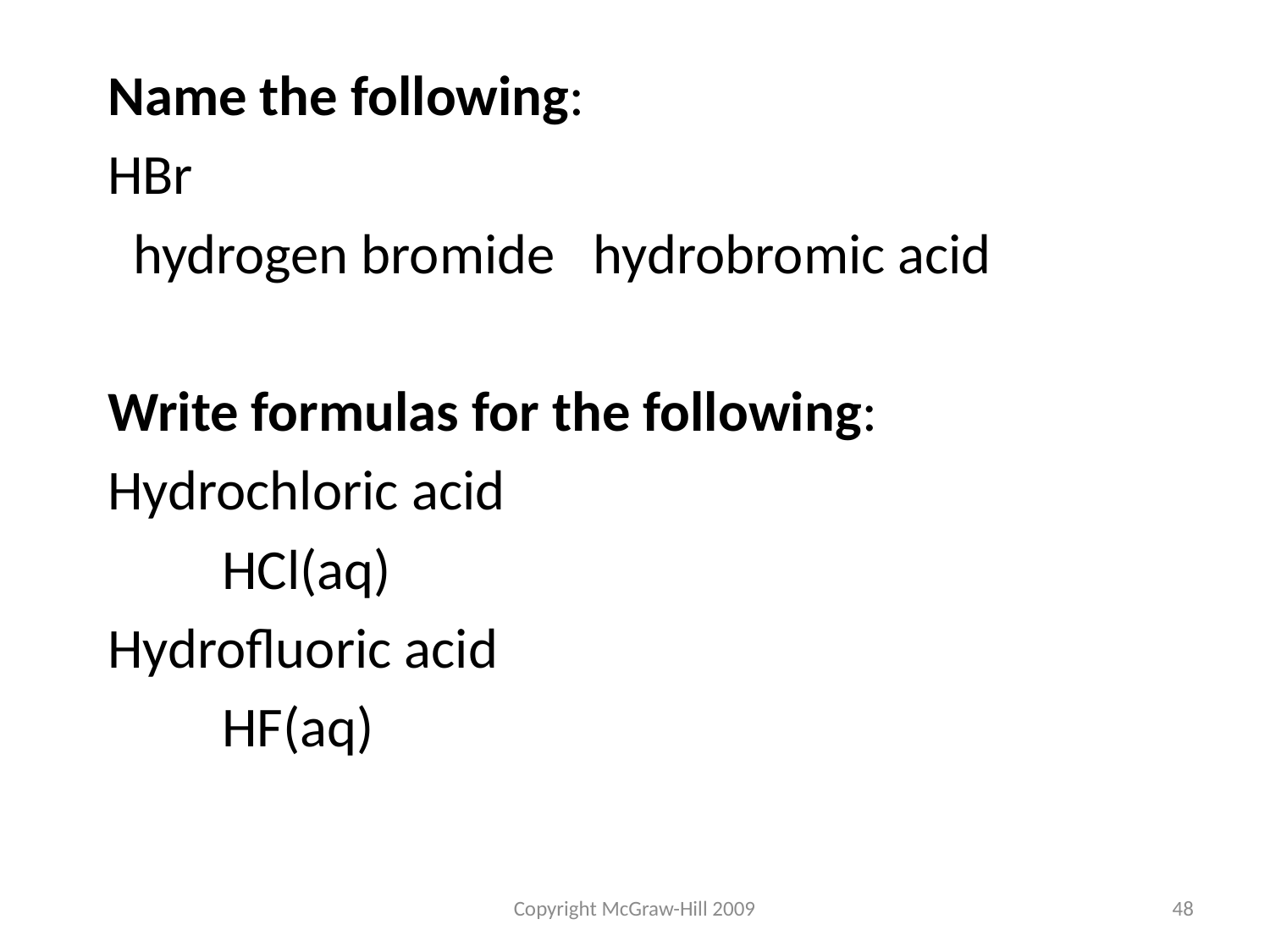

Name the following:
HBr
  hydrogen bromide   hydrobromic acid

Write formulas for the following:
Hydrochloric acid
         HCl(aq)
Hydrofluoric acid
         HF(aq)
Copyright McGraw-Hill 2009
48